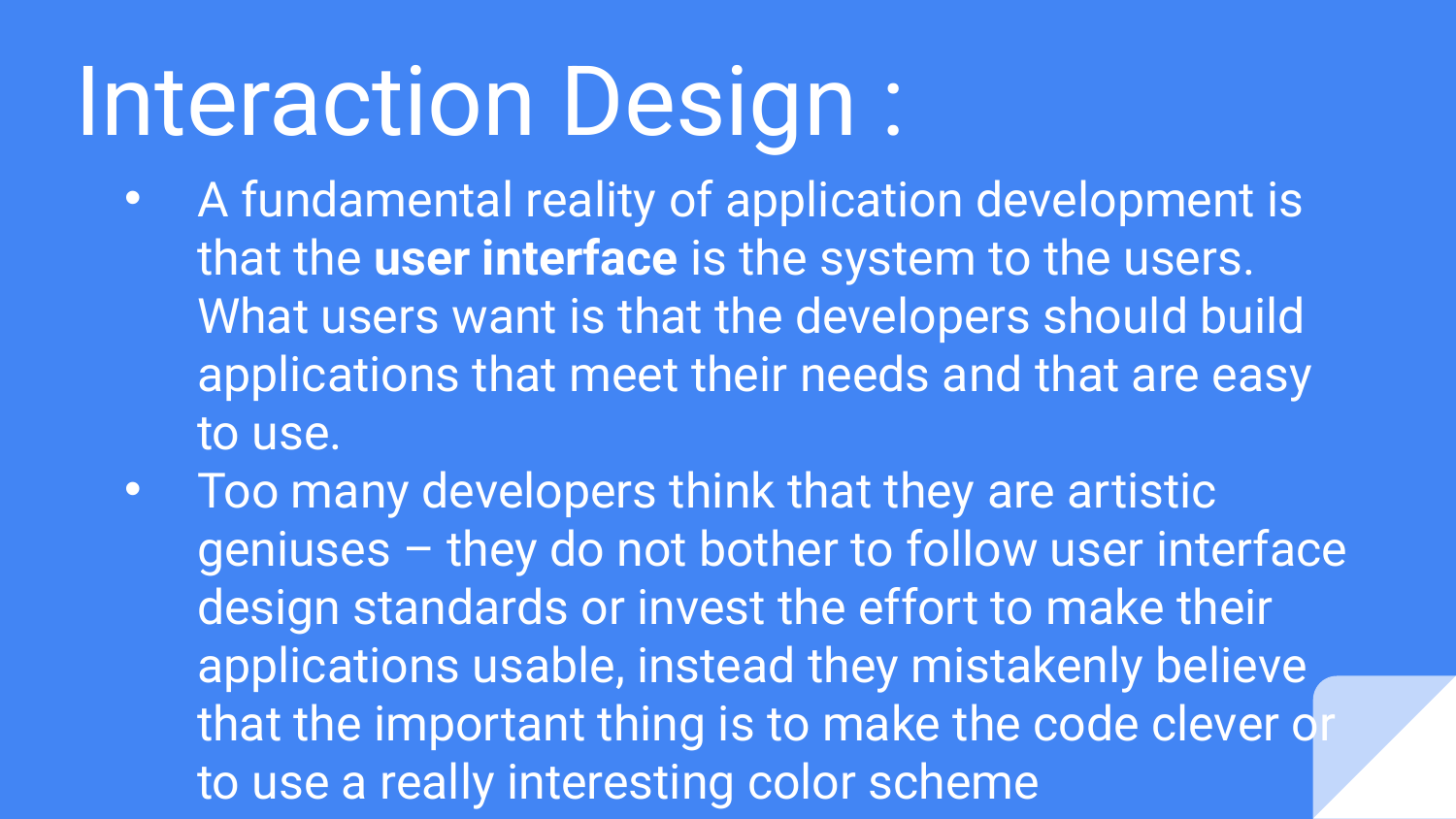

# Interaction Design :
A fundamental reality of application development is that the user interface is the system to the users.  What users want is that the developers should build applications that meet their needs and that are easy to use.
Too many developers think that they are artistic geniuses – they do not bother to follow user interface design standards or invest the effort to make their applications usable, instead they mistakenly believe that the important thing is to make the code clever or to use a really interesting color scheme